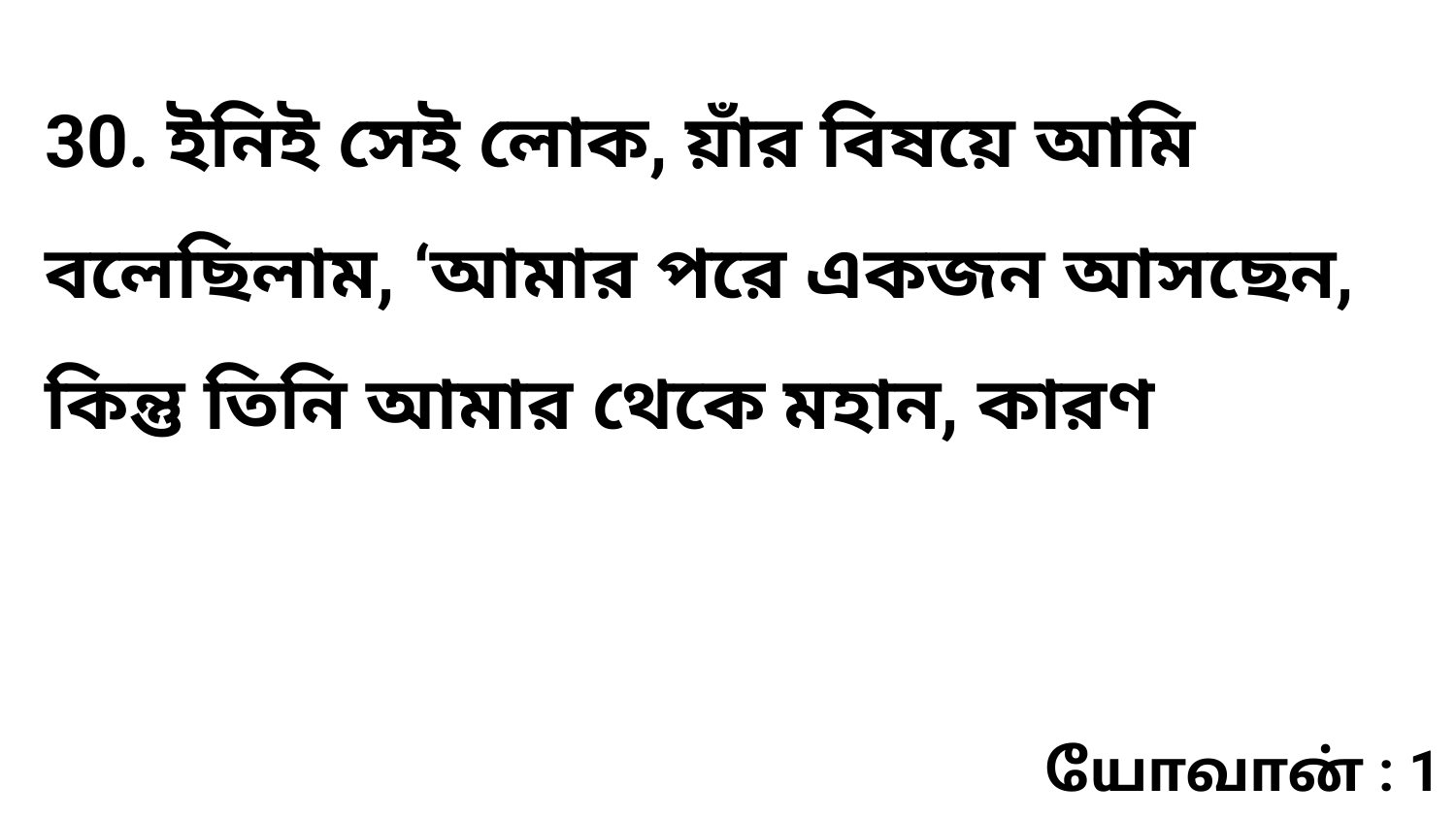

30. ইনিই সেই লোক, য়াঁর বিষয়ে আমি বলেছিলাম, ‘আমার পরে একজন আসছেন, কিন্তু তিনি আমার থেকে মহান, কারণ
யோவான் : 1